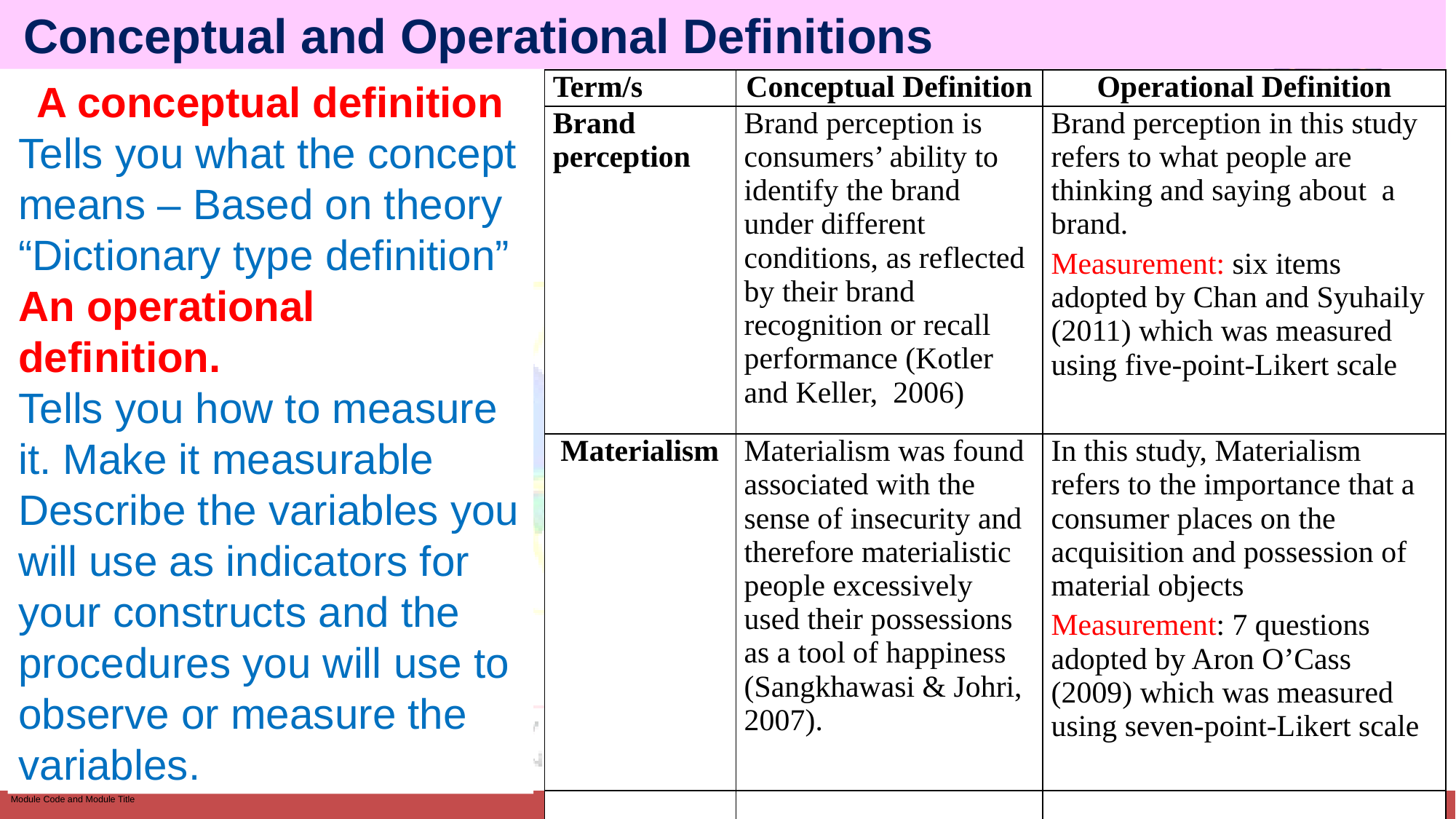

Conceptual and Operational Definitions
  A conceptual definition
Tells you what the concept means – Based on theory
“Dictionary type definition”
An operational definition.
Tells you how to measure it. Make it measurable
Describe the variables you will use as indicators for your constructs and the procedures you will use to observe or measure the variables.
| Term/s | Conceptual Definition | Operational Definition |
| --- | --- | --- |
| Brand perception | Brand perception is consumers’ ability to identify the brand under different conditions, as reflected by their brand recognition or recall performance (Kotler and Keller, 2006) | Brand perception in this study refers to what people are thinking and saying about a brand. Measurement: six items adopted by Chan and Syuhaily (2011) which was measured using five-point-Likert scale |
| Materialism | Materialism was found associated with the sense of insecurity and therefore materialistic people excessively used their possessions as a tool of happiness (Sangkhawasi & Johri, 2007). | In this study, Materialism refers to the importance that a consumer places on the acquisition and possession of material objects Measurement: 7 questions adopted by Aron O’Cass (2009) which was measured using seven-point-Likert scale |
|  |  |  |